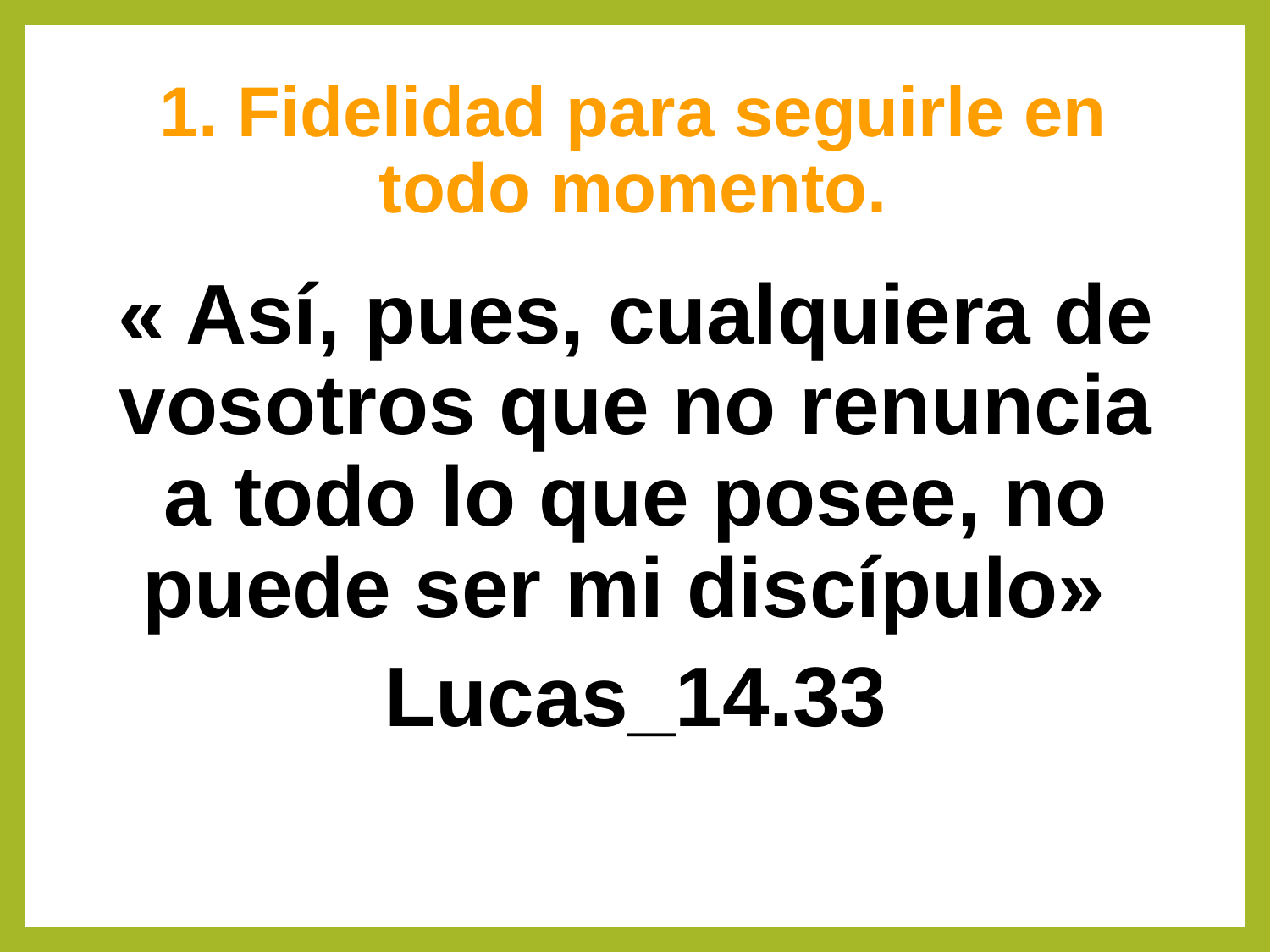

# 1. Fidelidad para seguirle en todo momento.
« Así, pues, cualquiera de vosotros que no renuncia a todo lo que posee, no puede ser mi discípulo»
Lucas_14.33